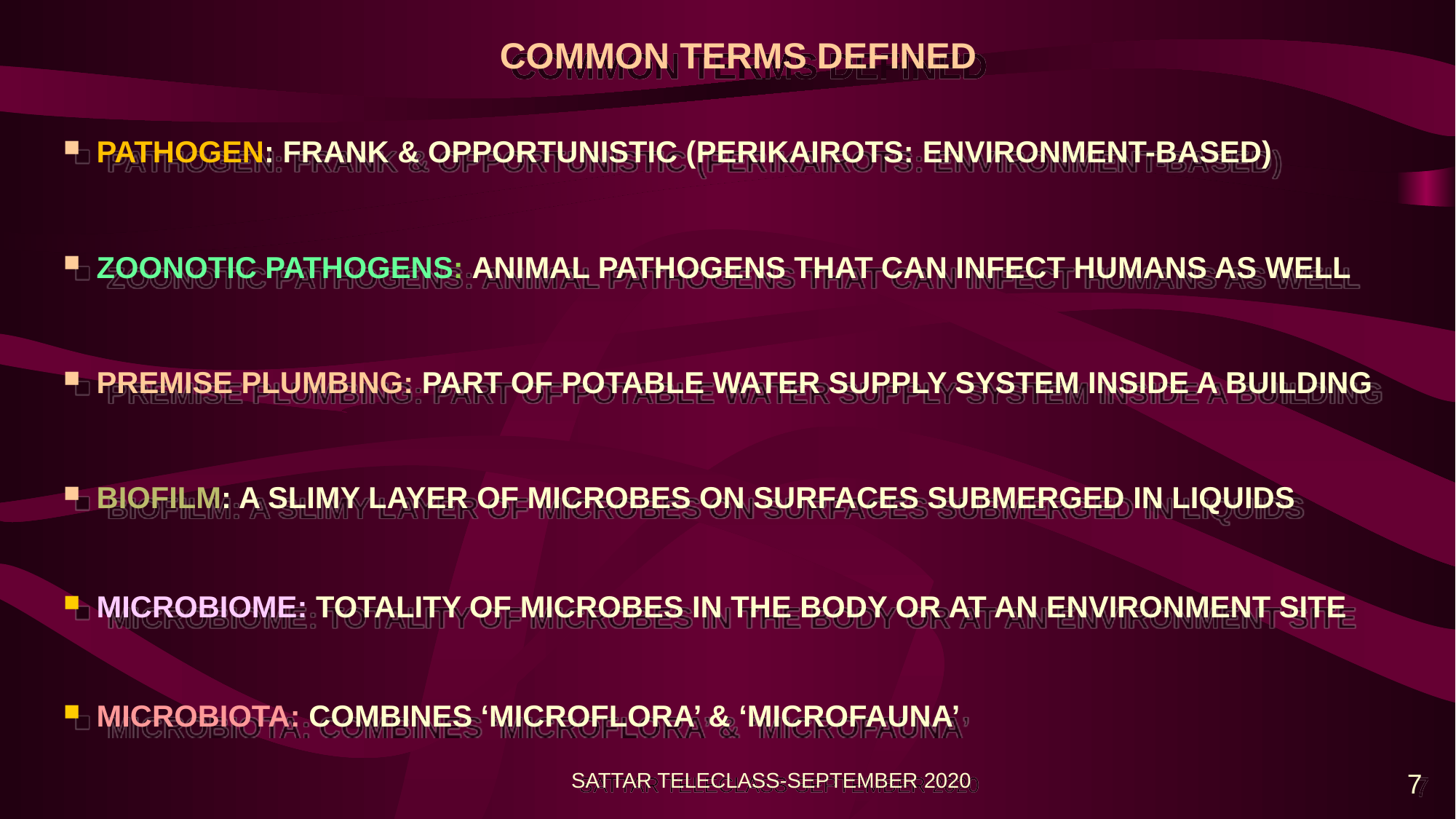

# COMMON TERMS DEFINED
PATHOGEN: FRANK & OPPORTUNISTIC (PERIKAIROTS: ENVIRONMENT-BASED)
ZOONOTIC PATHOGENS: ANIMAL PATHOGENS THAT CAN INFECT HUMANS AS WELL
PREMISE PLUMBING: PART OF POTABLE WATER SUPPLY SYSTEM INSIDE A BUILDING
BIOFILM: A SLIMY LAYER OF MICROBES ON SURFACES SUBMERGED IN LIQUIDS
MICROBIOME: TOTALITY OF MICROBES IN THE BODY OR AT AN ENVIRONMENT SITE
MICROBIOTA: COMBINES ‘MICROFLORA’ & ‘MICROFAUNA’

SATTAR TELECLASS-SEPTEMBER 2020
7